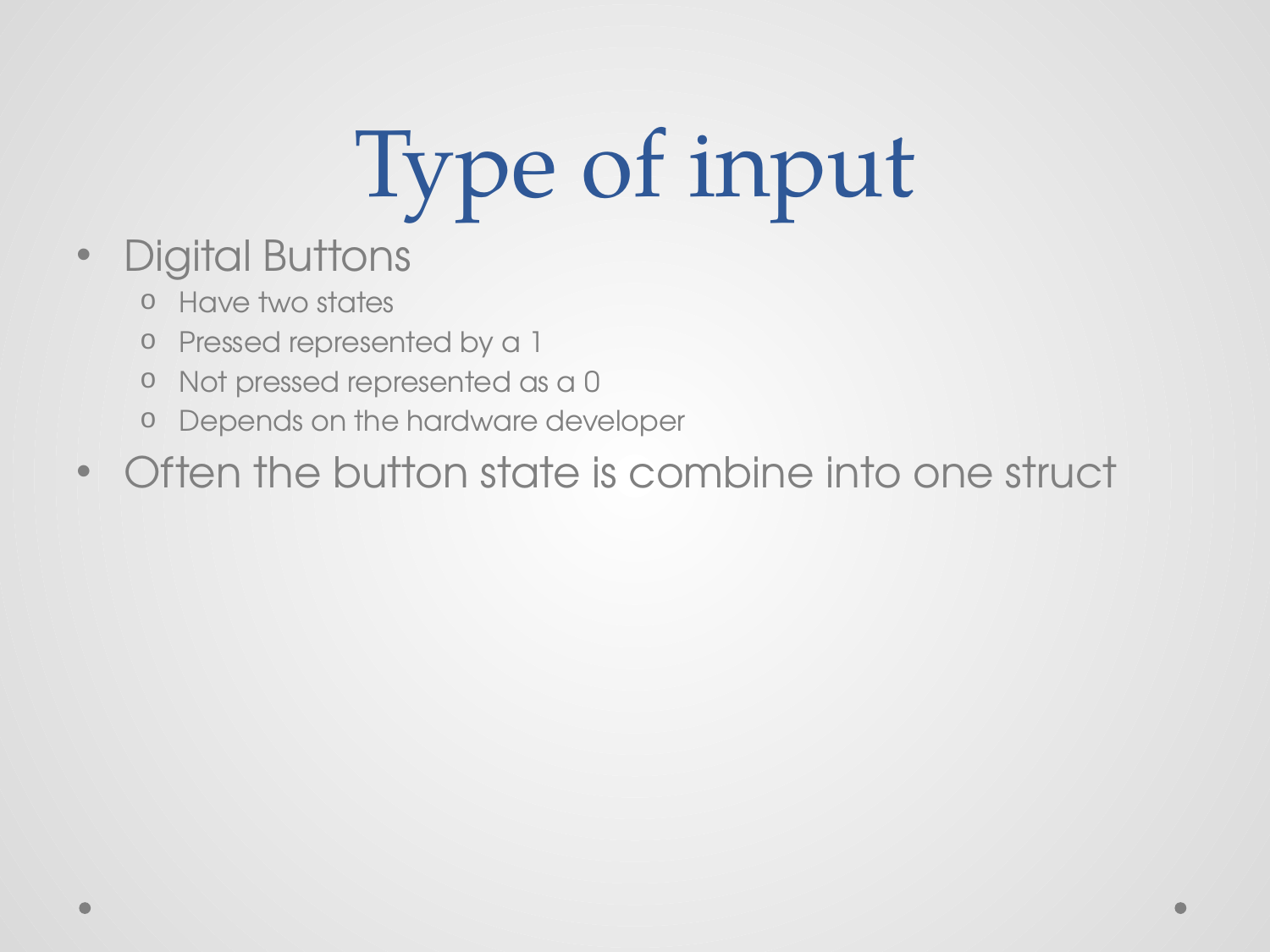

# Type of input
Digital Buttons
Have two states
Pressed represented by a 1
Not pressed represented as a 0
Depends on the hardware developer
Often the button state is combine into one struct